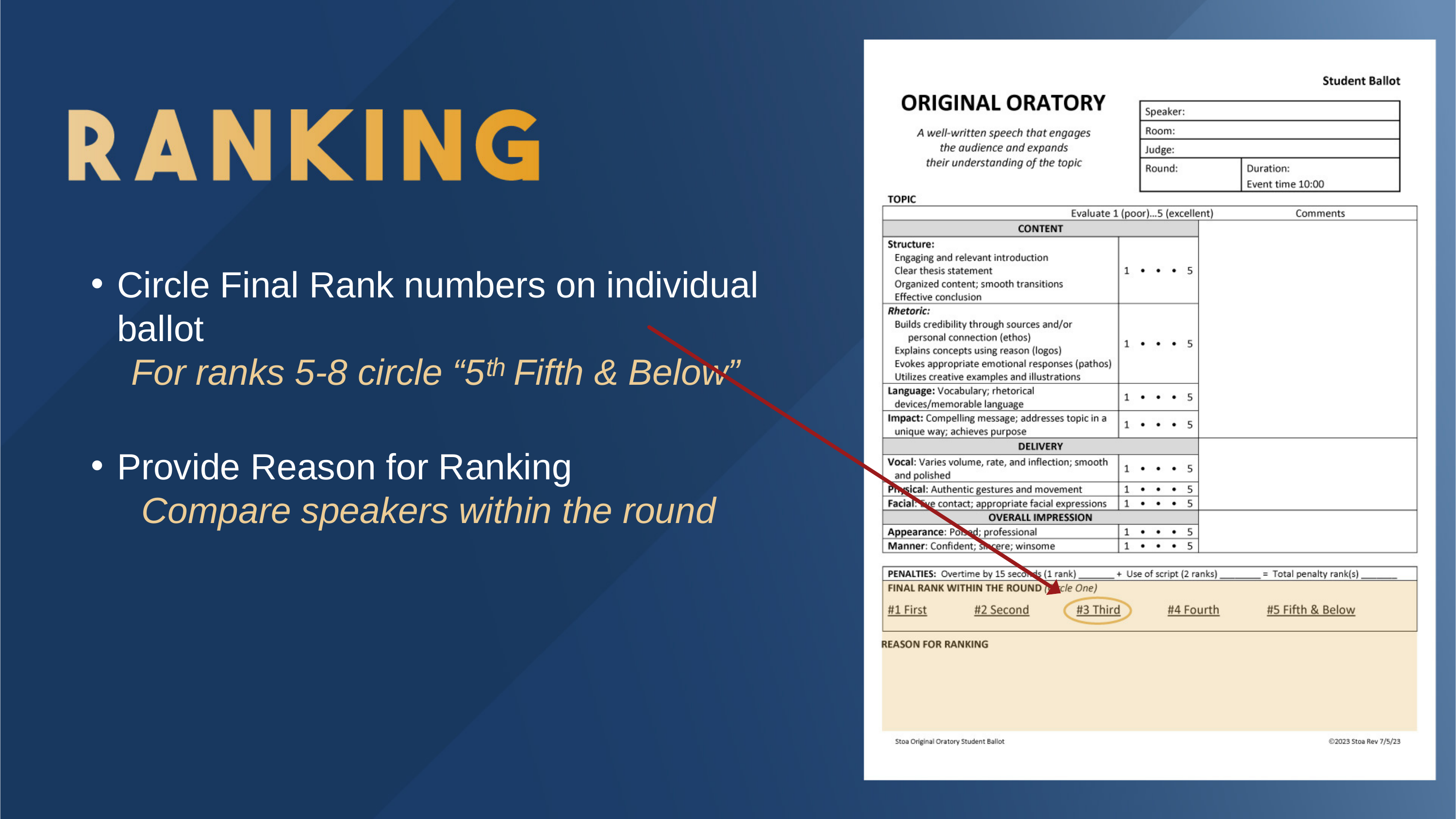

Circle Final Rank numbers on individual ballot
    For ranks 5-8 circle “5ᵗʰ Fifth & Below”

Provide Reason for Ranking
     Compare speakers within the round